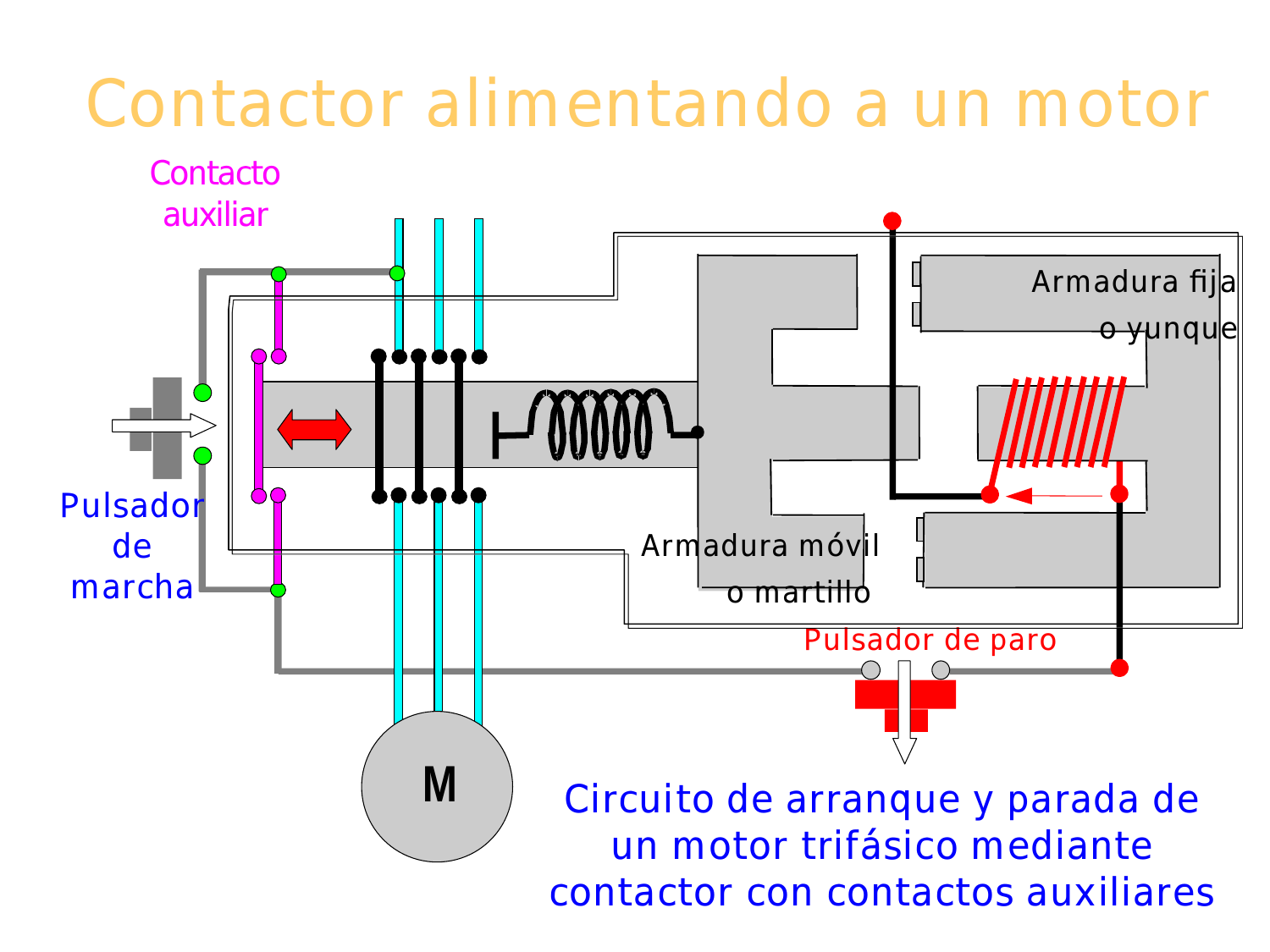

Contactor alimentando a un motor
Contacto

R
S
T
N

auxiliar

Armadura fija
o yunque

Resorte

Pulsador

de
Armadura móvil
o martillo

marcha

Pulsador de paro

M

Circuito de arranque y parada de un motor trifásico mediante contactor con contactos auxiliares